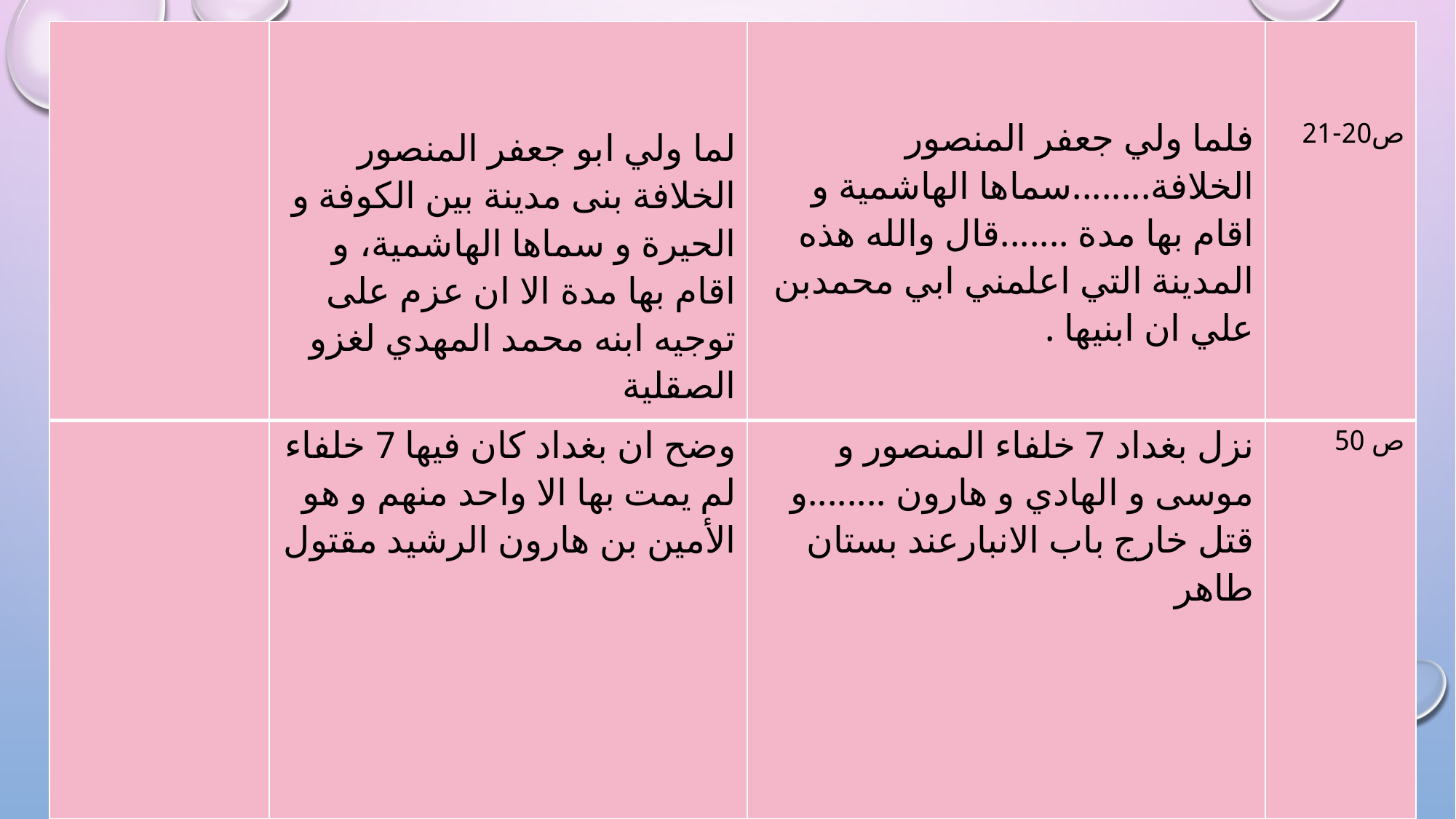

|  | لما ولي ابو جعفر المنصور الخلافة بنى مدينة بين الكوفة و الحيرة و سماها الهاشمية، و اقام بها مدة الا ان عزم على توجيه ابنه محمد المهدي لغزو الصقلية | فلما ولي جعفر المنصور الخلافة........سماها الهاشمية و اقام بها مدة .......قال والله هذه المدينة التي اعلمني ابي محمدبن علي ان ابنيها . | ص20-21 |
| --- | --- | --- | --- |
|  | وضح ان بغداد كان فيها 7 خلفاء لم يمت بها الا واحد منهم و هو الأمين بن هارون الرشيد مقتول | نزل بغداد 7 خلفاء المنصور و موسى و الهادي و هارون ........و قتل خارج باب الانبارعند بستان طاهر | ص 50 |